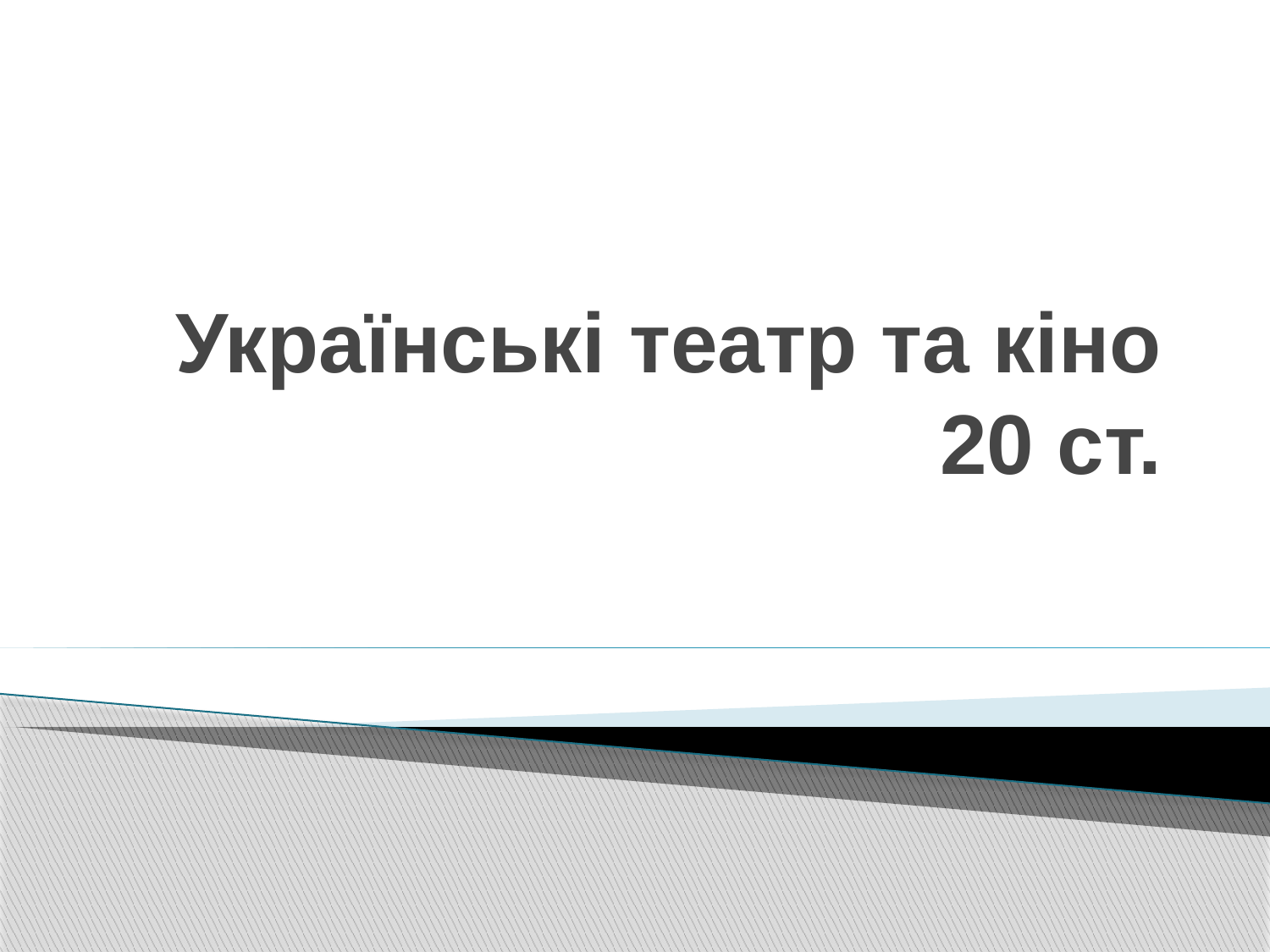

# Українські театр та кіно 20 ст.